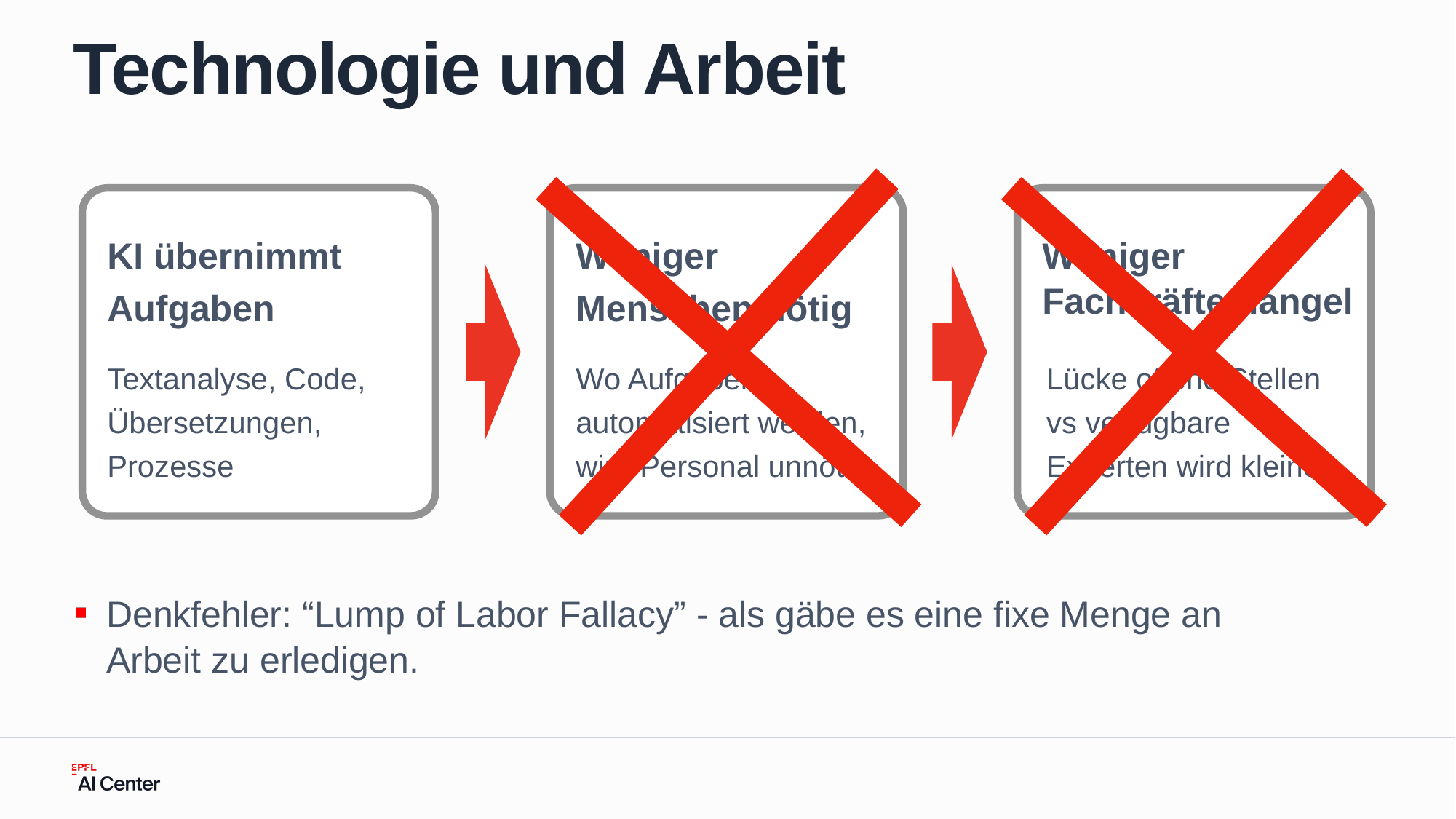

# Technologie und Arbeit

KI übernimmt Aufgaben
Weniger Menschen nötig
Weniger Fachkräftemangel

Textanalyse, Code, Übersetzungen, Prozesse
Wo Aufgaben automatisiert werden, wird Personal unnötig
Lücke offene Stellen vs verfügbare Experten wird kleiner
Denkfehler: “Lump of Labor Fallacy” - als gäbe es eine fixe Menge an Arbeit zu erledigen.

|  |  |  |  |
| --- | --- | --- | --- |